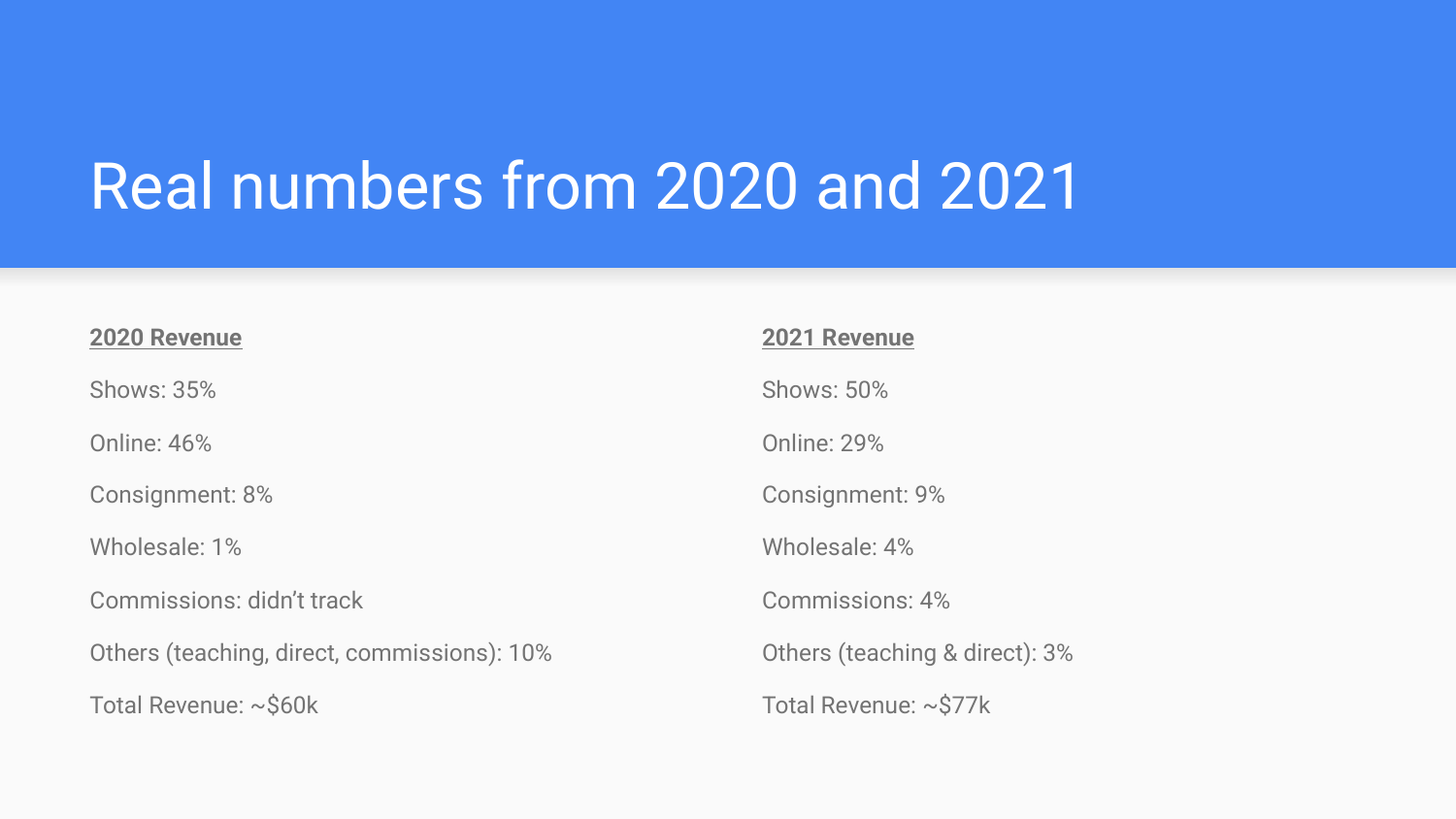

# Real numbers from 2020 and 2021
2020 Revenue
Shows: 35%
Online: 46%
Consignment: 8%
Wholesale: 1%
Commissions: didn’t track
Others (teaching, direct, commissions): 10%
Total Revenue: ~$60k
2021 Revenue
Shows: 50%
Online: 29%
Consignment: 9%
Wholesale: 4%
Commissions: 4%
Others (teaching & direct): 3%
Total Revenue: ~$77k